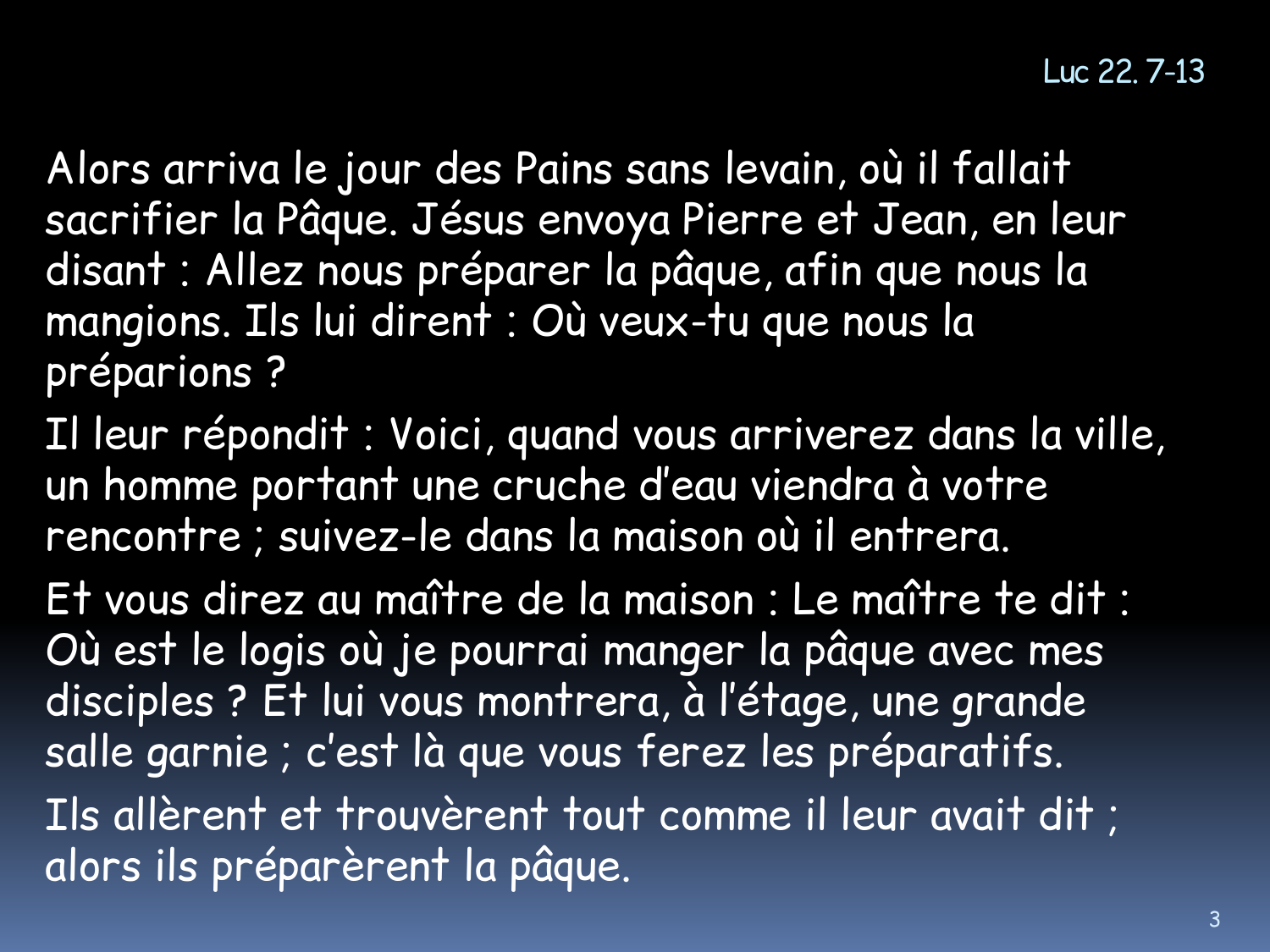

# Luc 22. 7-13
Alors arriva le jour des Pains sans levain, où il fallait sacrifier la Pâque. Jésus envoya Pierre et Jean, en leur disant : Allez nous préparer la pâque, afin que nous la mangions. Ils lui dirent : Où veux-tu que nous la préparions ?
Il leur répondit : Voici, quand vous arriverez dans la ville, un homme portant une cruche d’eau viendra à votre rencontre ; suivez-le dans la maison où il entrera.
Et vous direz au maître de la maison : Le maître te dit : Où est le logis où je pourrai manger la pâque avec mes disciples ? Et lui vous montrera, à l’étage, une grande salle garnie ; c’est là que vous ferez les préparatifs.
Ils allèrent et trouvèrent tout comme il leur avait dit ; alors ils préparèrent la pâque.
3